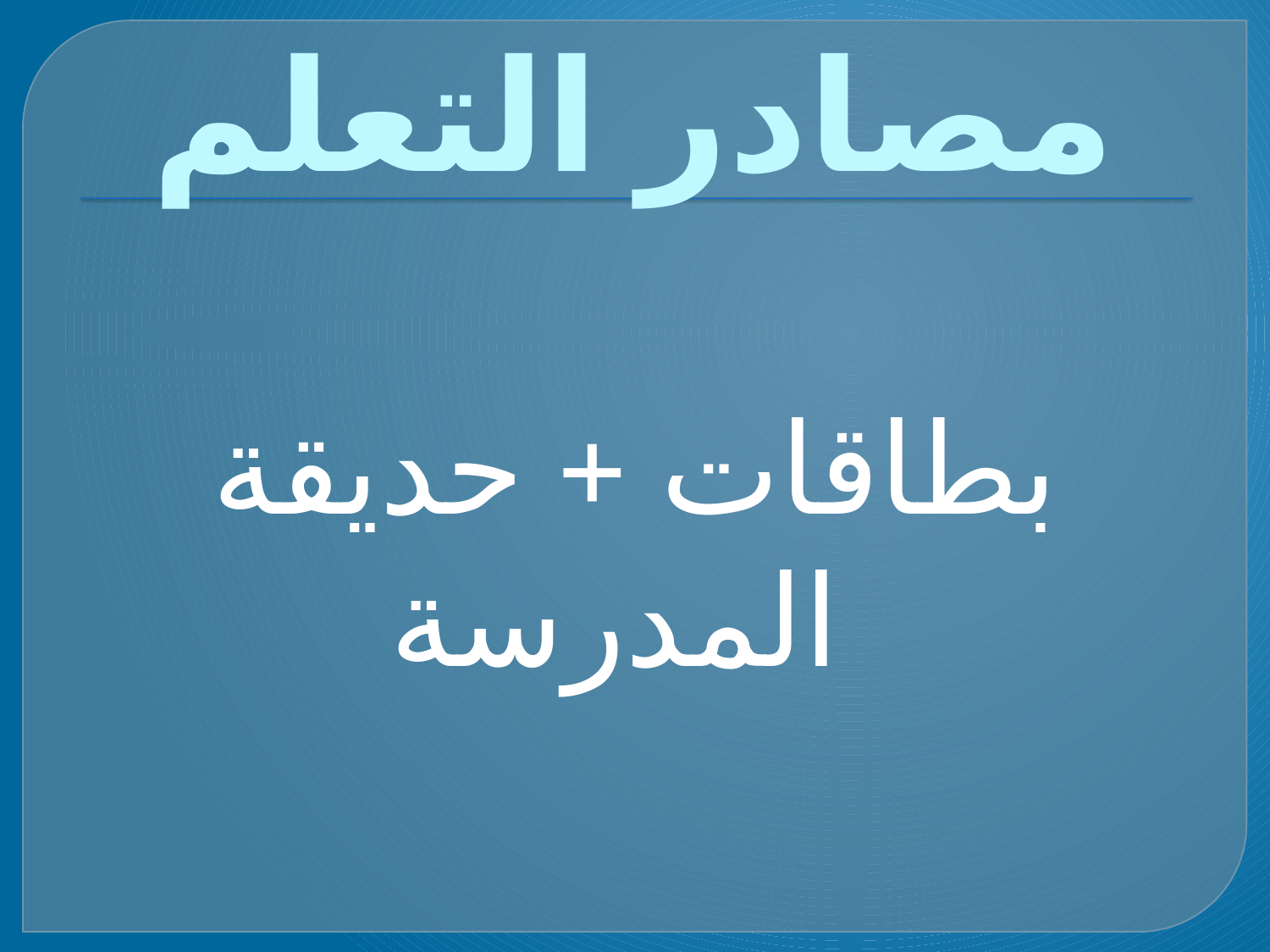

# مصادر التعلم

بطاقات + حديقة المدرسة